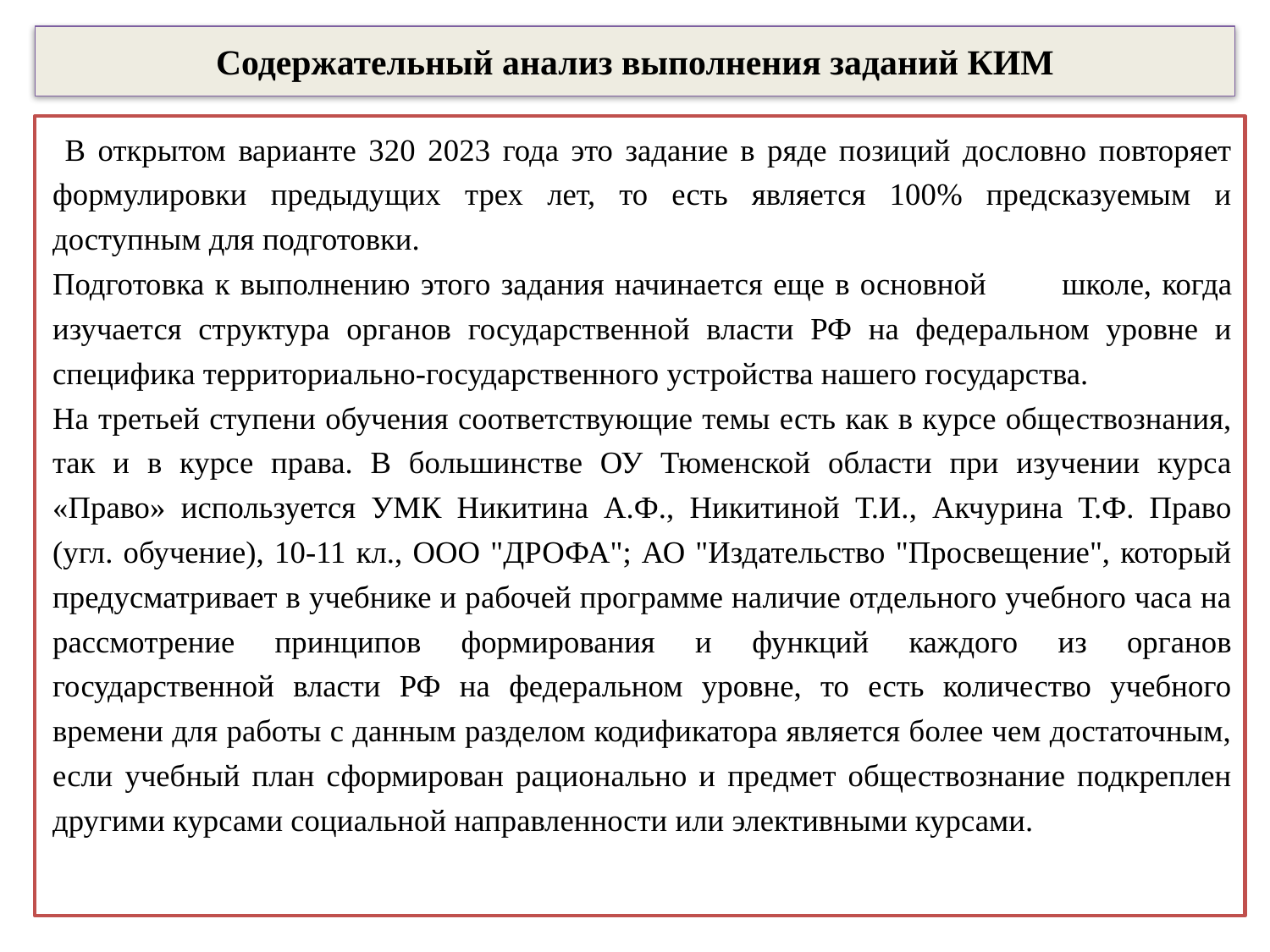

# Содержательный анализ выполнения заданий КИМ
	 В открытом варианте 320 2023 года это задание в ряде позиций дословно повторяет формулировки предыдущих трех лет, то есть является 100% предсказуемым и доступным для подготовки.
	Подготовка к выполнению этого задания начинается еще в основной	 школе, когда изучается структура органов государственной власти РФ на федеральном уровне и специфика территориально-государственного устройства нашего государства.
	На третьей ступени обучения соответствующие темы есть как в курсе обществознания, так и в курсе права. В большинстве ОУ Тюменской области при изучении курса «Право» используется УМК Никитина А.Ф., Никитиной Т.И., Акчурина Т.Ф. Право (угл. обучение), 10-11 кл., ООО "ДРОФА"; АО "Издательство "Просвещение", который предусматривает в учебнике и рабочей программе наличие отдельного учебного часа на рассмотрение принципов формирования и функций каждого из органов государственной власти РФ на федеральном уровне, то есть количество учебного времени для работы с данным разделом кодификатора является более чем достаточным, если учебный план сформирован рационально и предмет обществознание подкреплен другими курсами социальной направленности или элективными курсами.